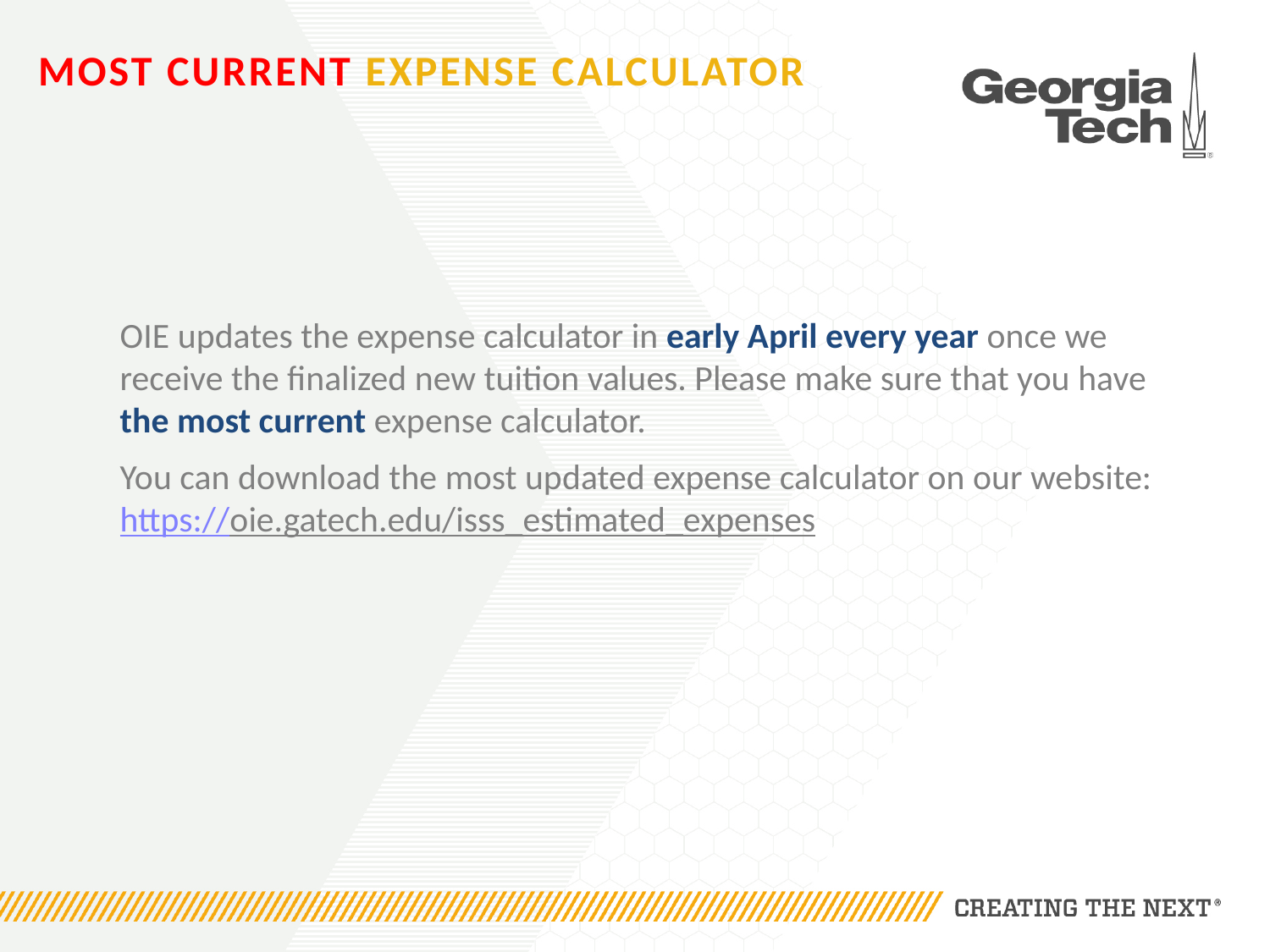

# Most current expense calculator
OIE updates the expense calculator in early April every year once we receive the finalized new tuition values. Please make sure that you have the most current expense calculator.
You can download the most updated expense calculator on our website: https://oie.gatech.edu/isss_estimated_expenses